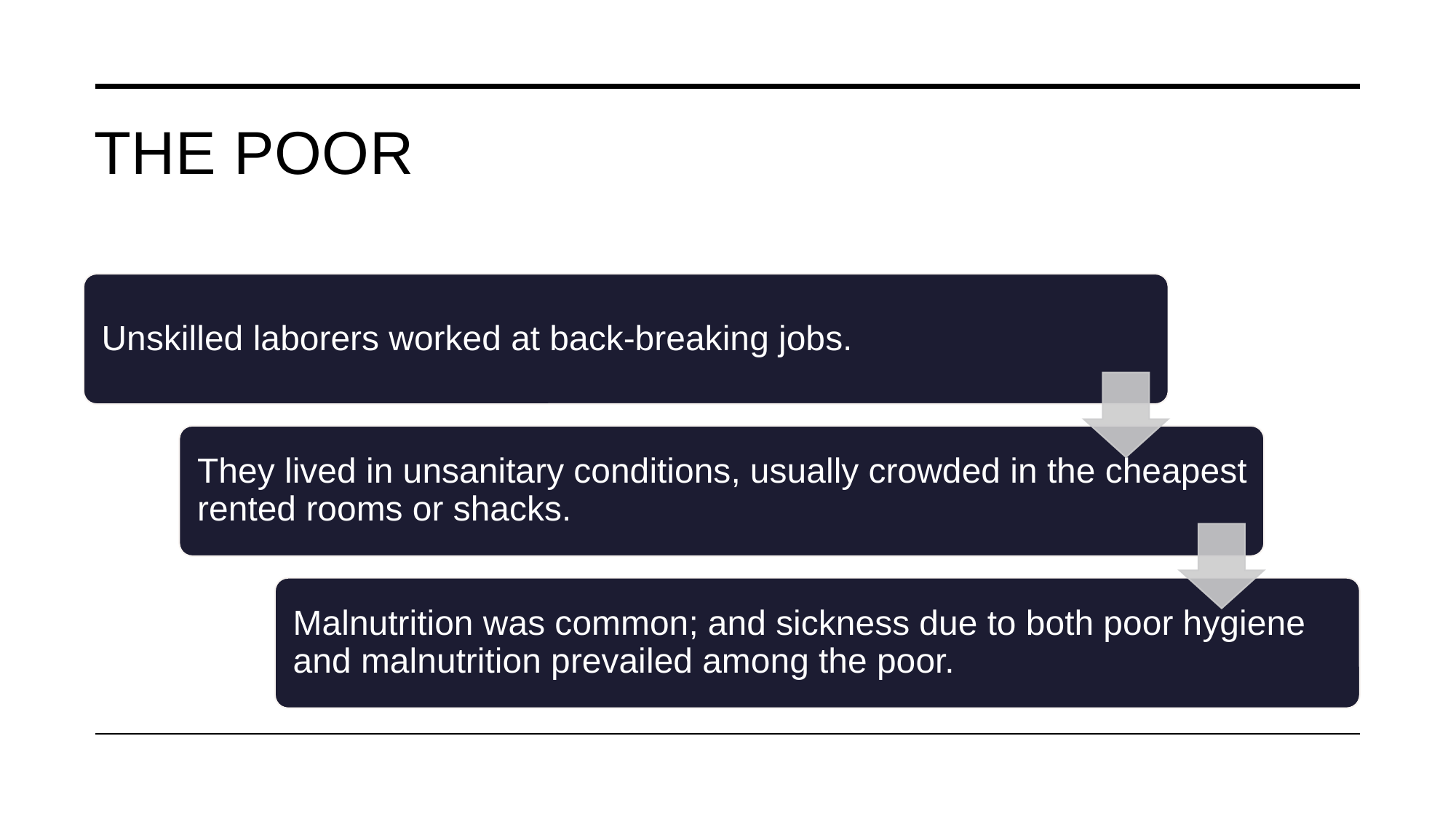

# THE POOR
Unskilled laborers worked at back-breaking jobs.
They lived in unsanitary conditions, usually crowded in the cheapest rented rooms or shacks.
Malnutrition was common; and sickness due to both poor hygiene and malnutrition prevailed among the poor.